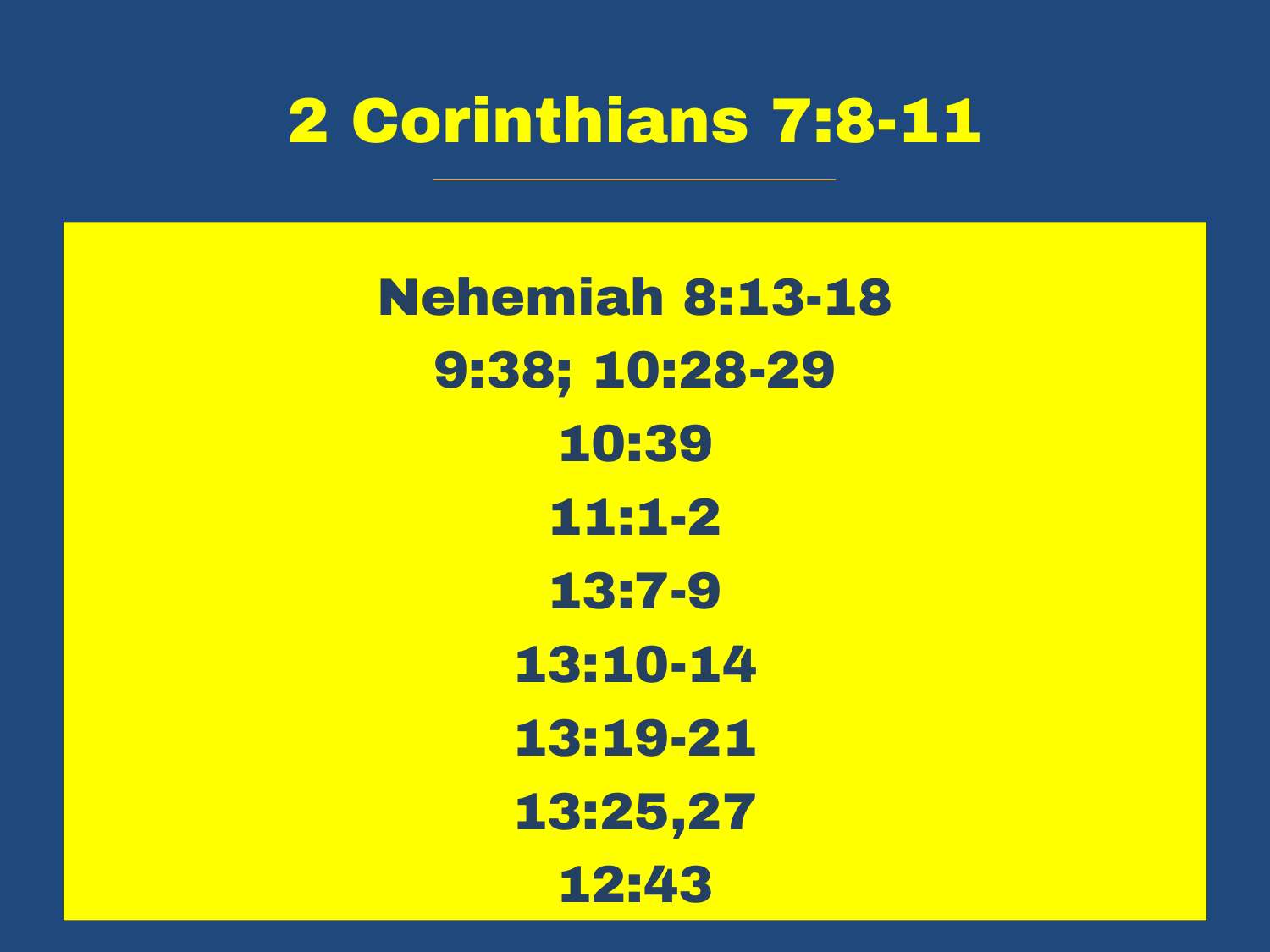

# 2 Corinthians 7:8-11

Nehemiah 8:13-18
9:38; 10:28-29
10:39
11:1-2
13:7-9
13:10-14
13:19-21
13:25,27
12:43